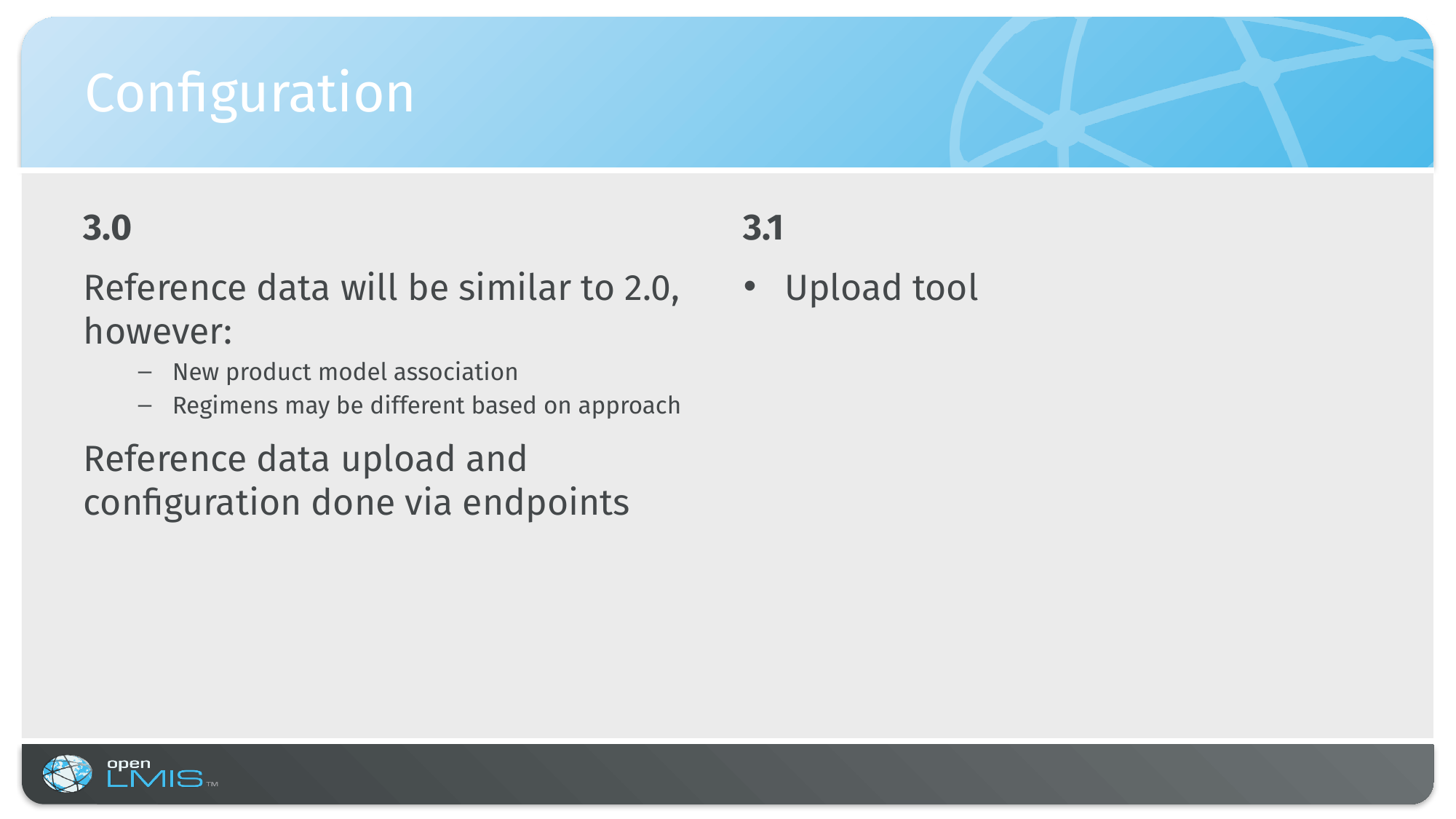

# Configuration
3.0
Reference data will be similar to 2.0, however:
New product model association
Regimens may be different based on approach
Reference data upload and configuration done via endpoints
3.1
Upload tool